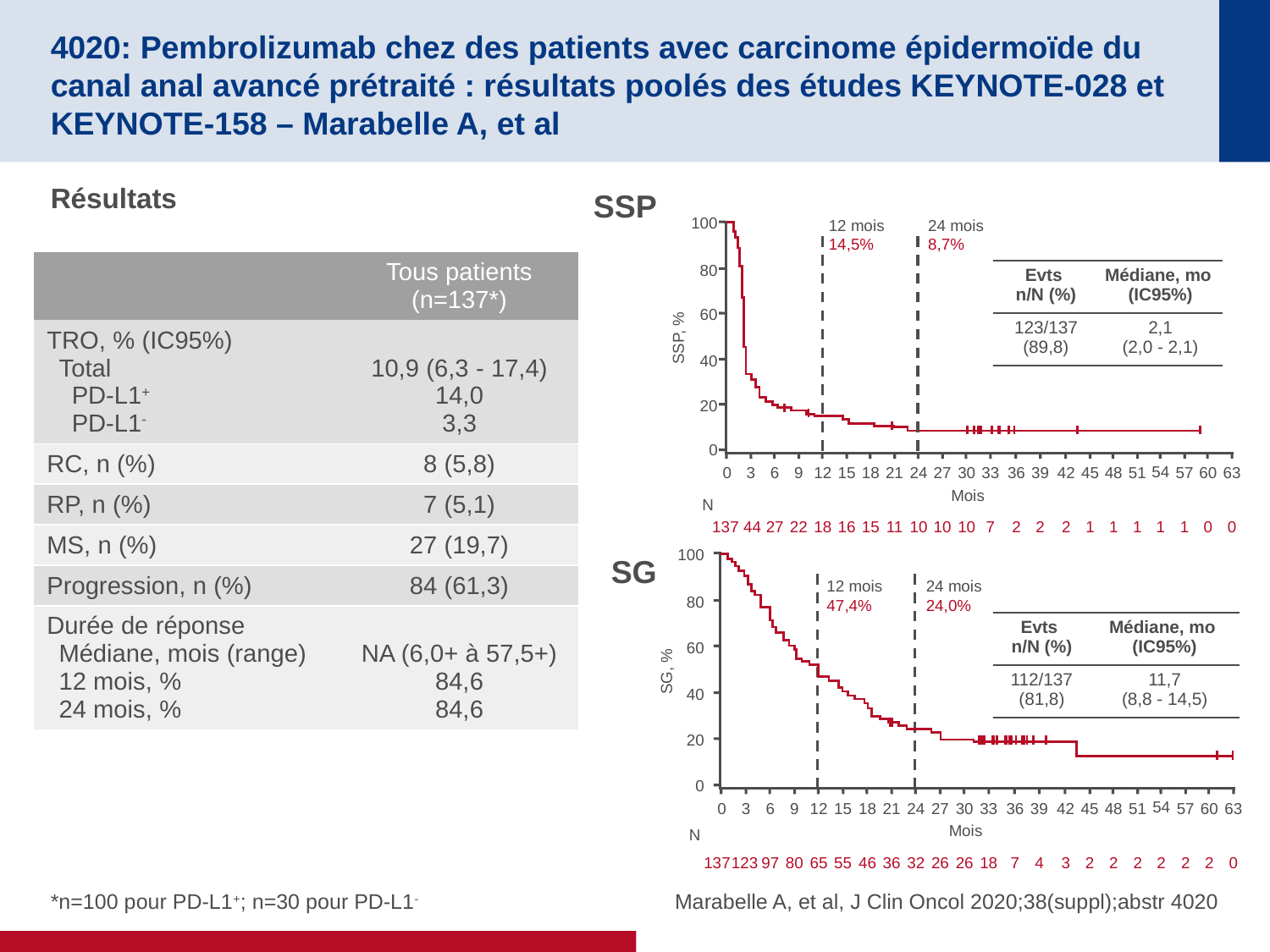

# 4020: Pembrolizumab chez des patients avec carcinome épidermoïde du canal anal avancé prétraité : résultats poolés des études KEYNOTE-028 et KEYNOTE-158 – Marabelle A, et al
Résultats

SSP
100

80

60

SSP, %
40

20

0

Mois
N

0
3

6
9

12
15

18
21

24
27

30
33

36
39

42
45

48
51

54
57

60
63
137
44
27
22
18
16
15
11
10
10
10
7
2
2
2
1
1
1
1
1
0
0
12 mois
14,5%
24 mois
8,7%
|  | Tous patients (n=137\*) |
| --- | --- |
| TRO, % (IC95%) Total PD-L1+ PD-L1- | 10,9 (6,3 - 17,4) 14,0 3,3 |
| RC, n (%) | 8 (5,8) |
| RP, n (%) | 7 (5,1) |
| MS, n (%) | 27 (19,7) |
| Progression, n (%) | 84 (61,3) |
| Durée de réponse Médiane, mois (range) 12 mois, % 24 mois, % | NA (6,0+ à 57,5+) 84,6 84,6 |
| Evts n/N (%) | Médiane, mo (IC95%) |
| --- | --- |
| 123/137 (89,8) | 2,1 (2,0 - 2,1) |
100

12 mois
47,4%
24 mois
24,0%
80

60

SG, %
40

20

0

0
3

6
9

12
15

18
21

24
27

30
33

36
39

42
45

48
51

54
57

60
63
Mois
137
123
97
80
65
55
46
36
32
26
26
18
7
4
3
2
2
2
2
2
2
0
N
SG
| Evts n/N (%) | Médiane, mo (IC95%) |
| --- | --- |
| 112/137 (81,8) | 11,7 (8,8 - 14,5) |
*n=100 pour PD-L1+; n=30 pour PD-L1-
Marabelle A, et al, J Clin Oncol 2020;38(suppl);abstr 4020